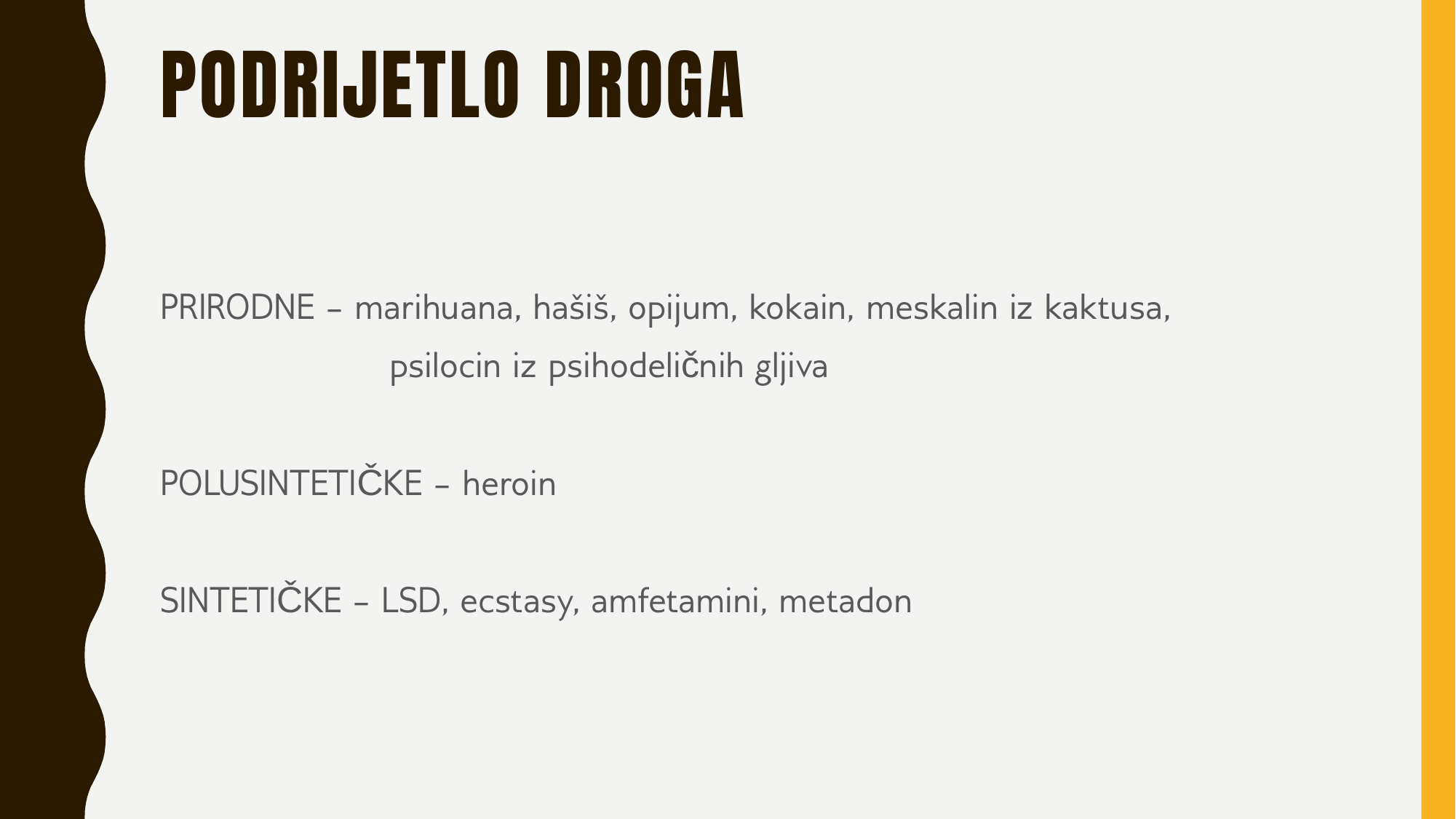

# Podrijetlo droga
PRIRODNE – marihuana, hašiš, opijum, kokain, meskalin iz kaktusa,
                     psilocin iz psihodeličnih gljiva

POLUSINTETIČKE – heroin

SINTETIČKE – LSD, ecstasy, amfetamini, metadon